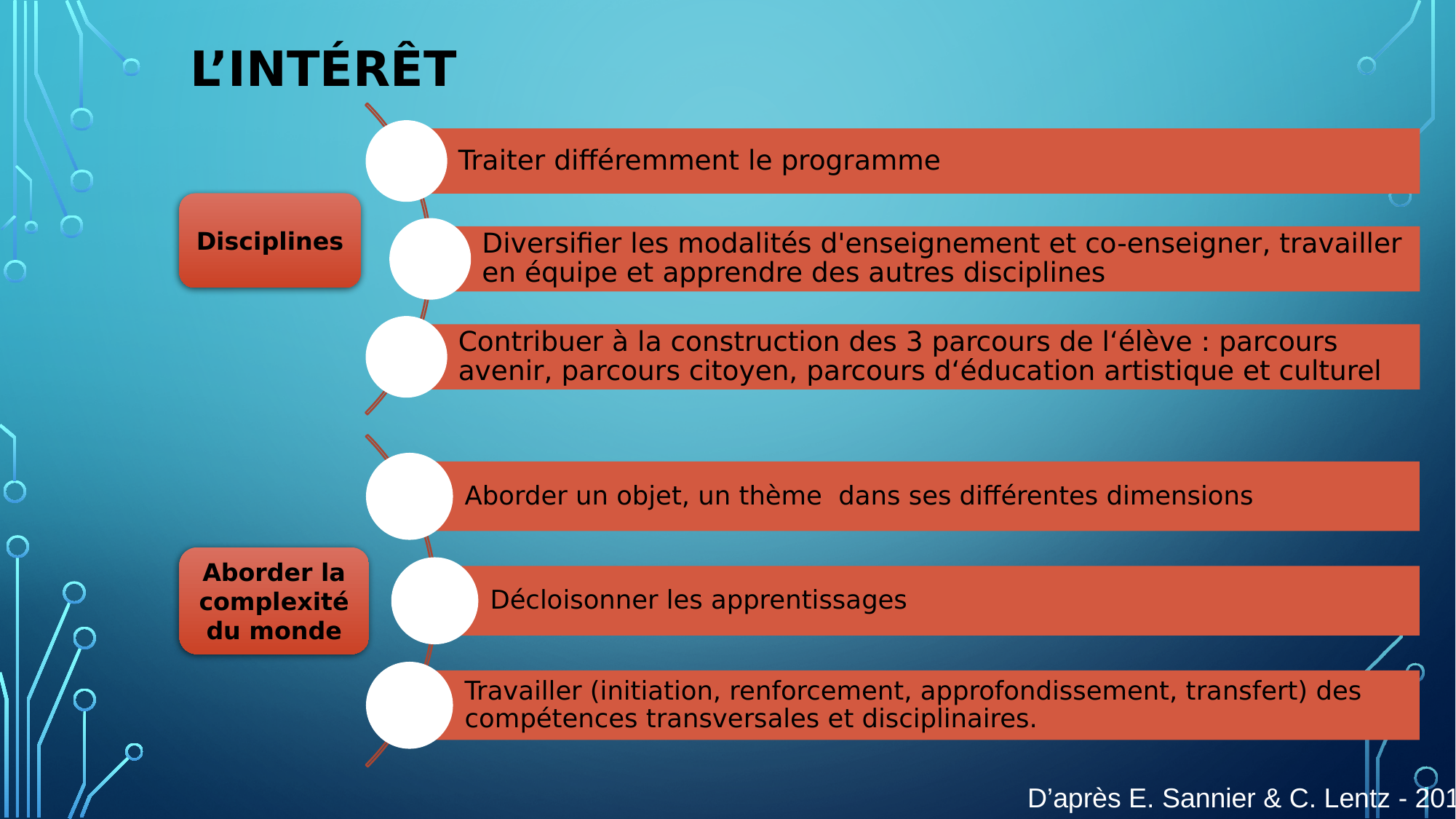

# L’intérêt
Traiter différemment le programme
Diversifier les modalités d'enseignement et co-enseigner, travailler en équipe et apprendre des autres disciplines
Contribuer à la construction des 3 parcours de l‘élève : parcours avenir, parcours citoyen, parcours d‘éducation artistique et culturel
Disciplines
Aborder un objet, un thème  dans ses différentes dimensions
Décloisonner les apprentissages
Travailler (initiation, renforcement, approfondissement, transfert) des compétences transversales et disciplinaires.
Aborder la complexité du monde
D’après E. Sannier & C. Lentz - 2016